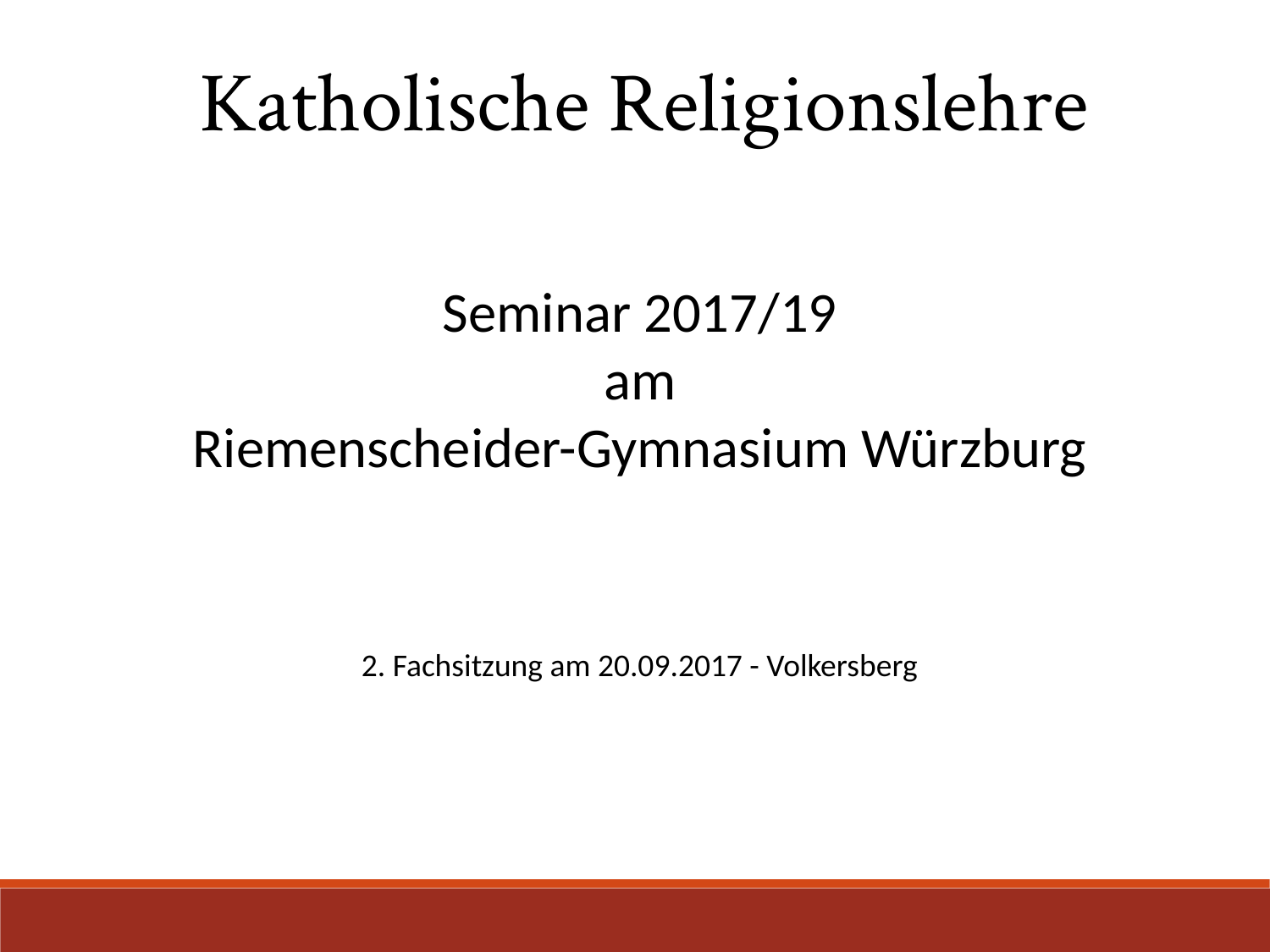

Katholische Religionslehre
Seminar 2017/19
am
Riemenscheider-Gymnasium Würzburg

2. Fachsitzung am 20.09.2017 - Volkersberg